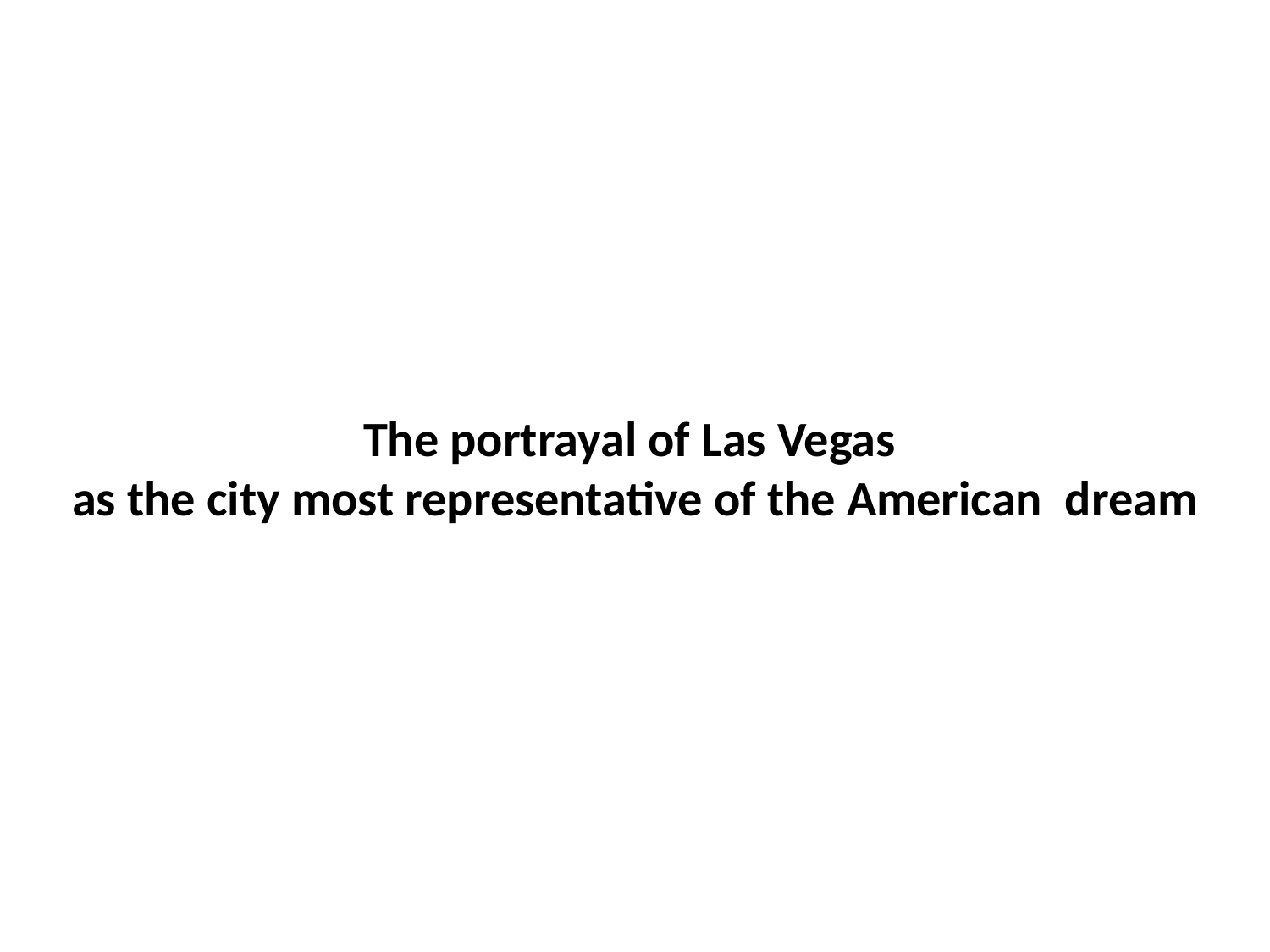

The portrayal of Las Vegas
as the city most representative of the American  dream